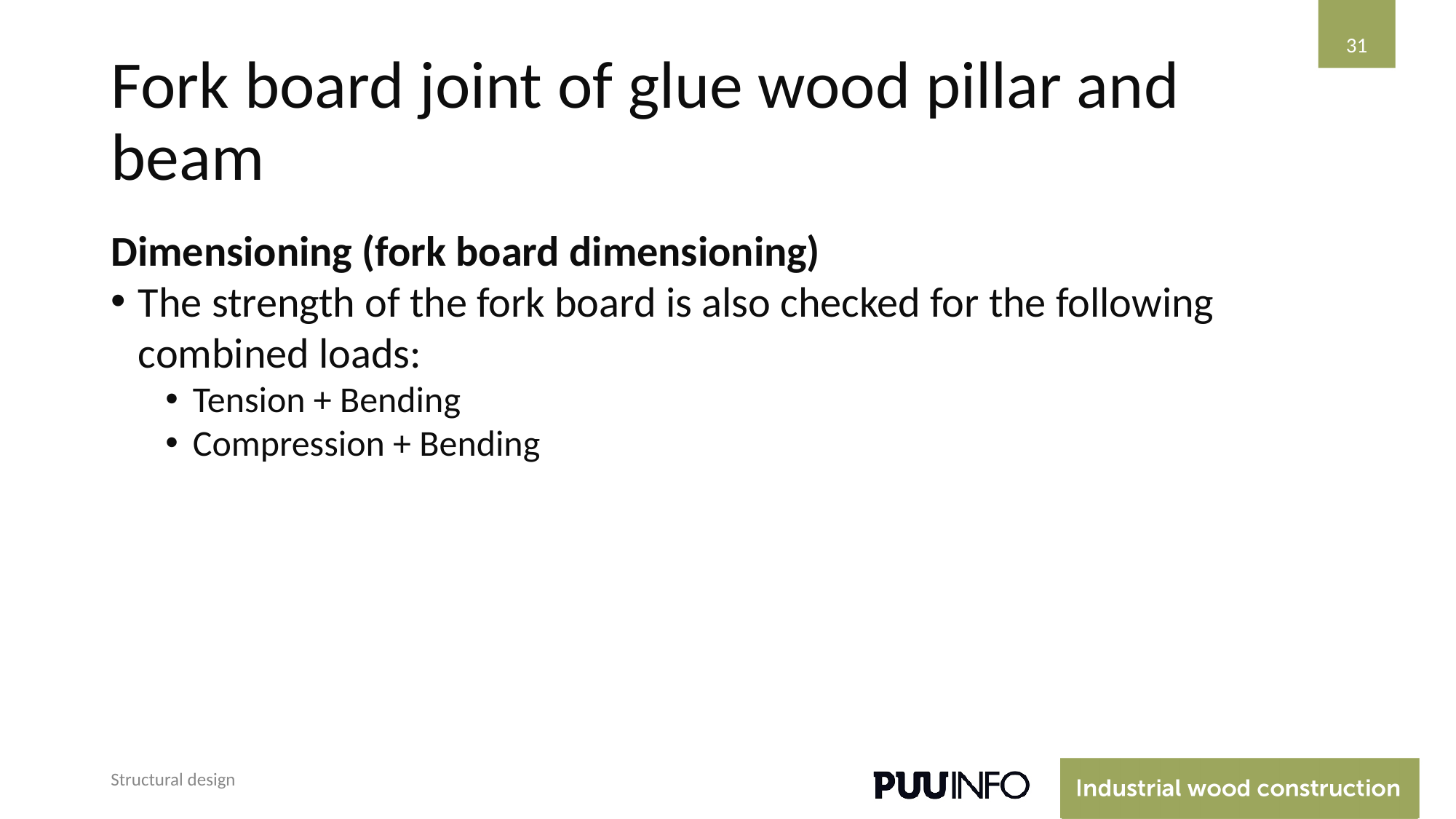

31
# Fork board joint of glue wood pillar and beam
Dimensioning (fork board dimensioning)
The strength of the fork board is also checked for the following combined loads:
Tension + Bending
Compression + Bending

Structural design